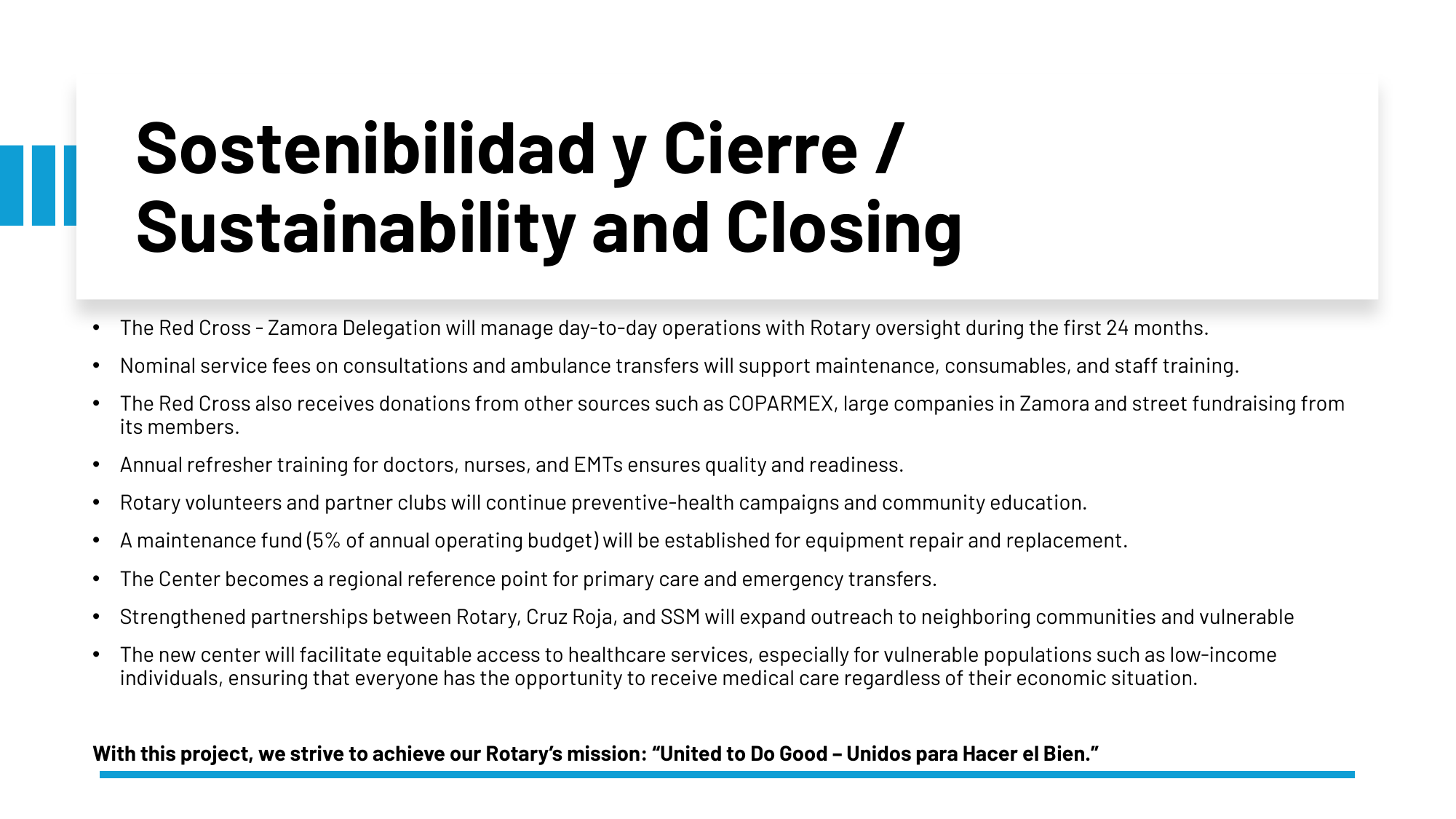

# Sostenibilidad y Cierre / Sustainability and Closing

The Red Cross - Zamora Delegation will manage day-to-day operations with Rotary oversight during the first 24 months.
Nominal service fees on consultations and ambulance transfers will support maintenance, consumables, and staff training.
The Red Cross also receives donations from other sources such as COPARMEX, large companies in Zamora and street fundraising from its members.
Annual refresher training for doctors, nurses, and EMTs ensures quality and readiness.
Rotary volunteers and partner clubs will continue preventive-health campaigns and community education.
A maintenance fund (5% of annual operating budget) will be established for equipment repair and replacement.
The Center becomes a regional reference point for primary care and emergency transfers.
Strengthened partnerships between Rotary, Cruz Roja, and SSM will expand outreach to neighboring communities and vulnerable
The new center will facilitate equitable access to healthcare services, especially for vulnerable populations such as low-income individuals, ensuring that everyone has the opportunity to receive medical care regardless of their economic situation.

With this project, we strive to achieve our Rotary’s mission: “United to Do Good – Unidos para Hacer el Bien.”